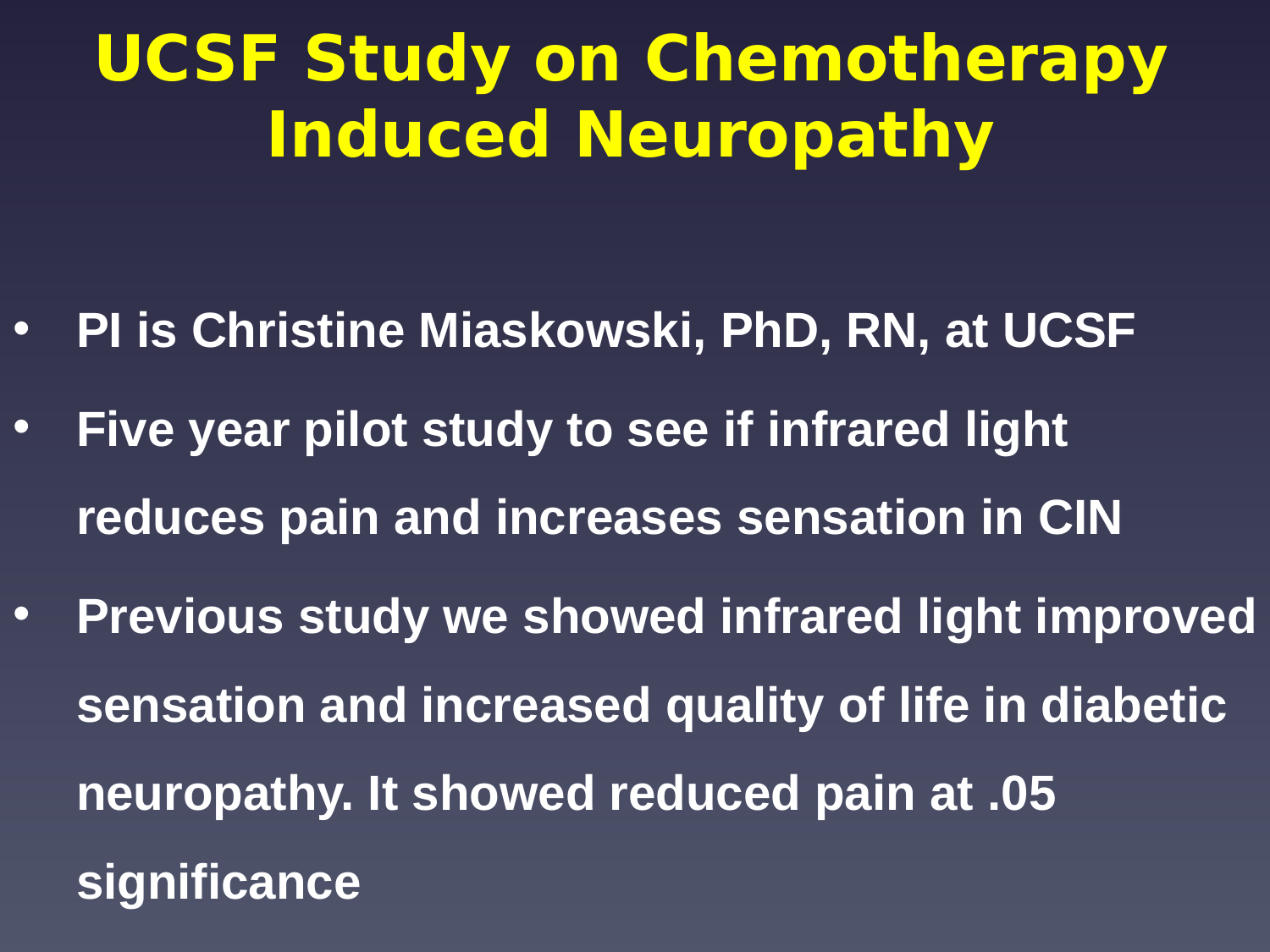

# UCSF Study on Chemotherapy Induced Neuropathy

PI is Christine Miaskowski, PhD, RN, at UCSF
Five year pilot study to see if infrared light reduces pain and increases sensation in CIN
Previous study we showed infrared light improved sensation and increased quality of life in diabetic neuropathy. It showed reduced pain at .05 significance